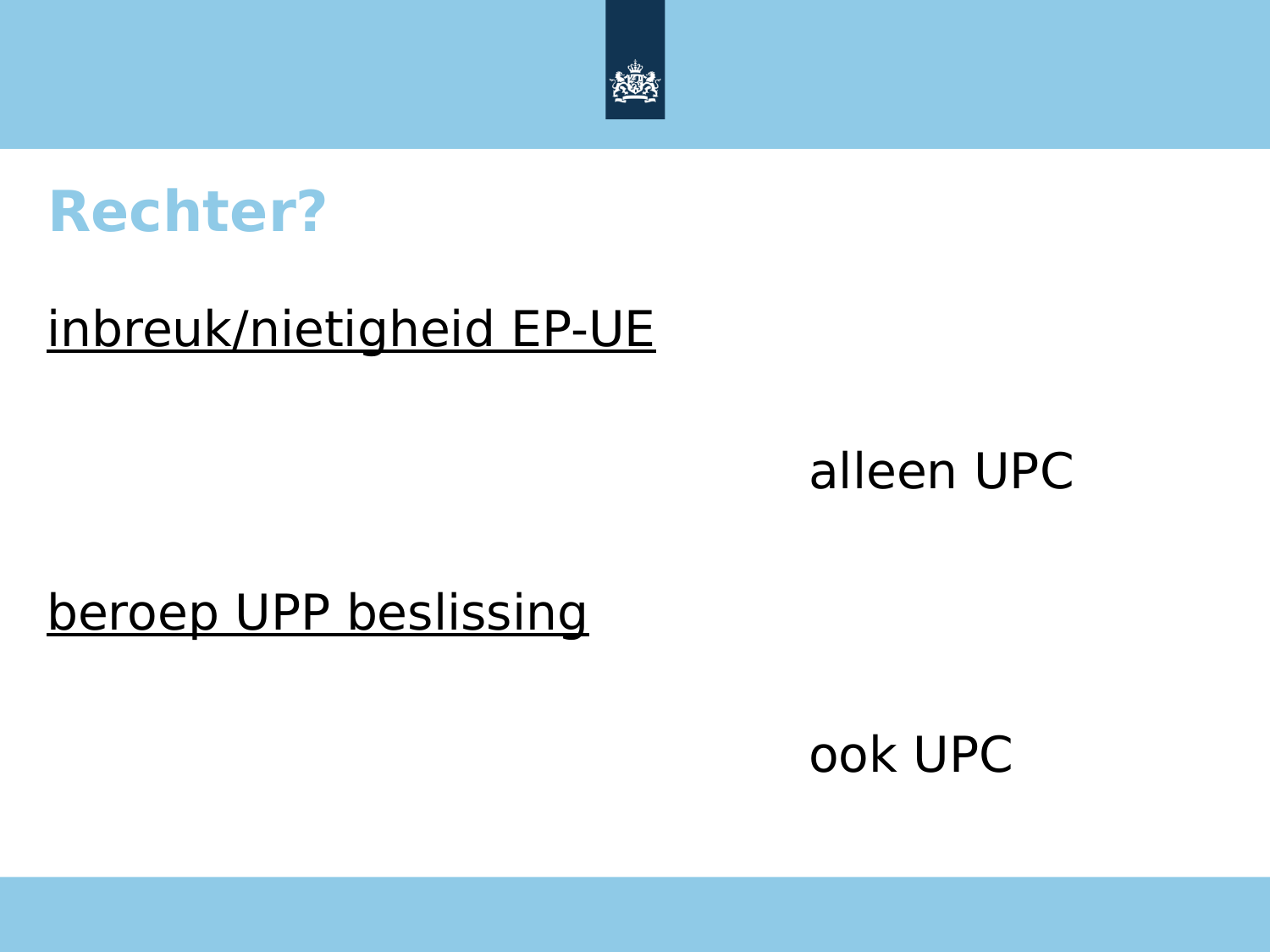

# Rechter?
inbreuk/nietigheid EP-UE

						alleen UPC

beroep UPP beslissing

						ook UPC